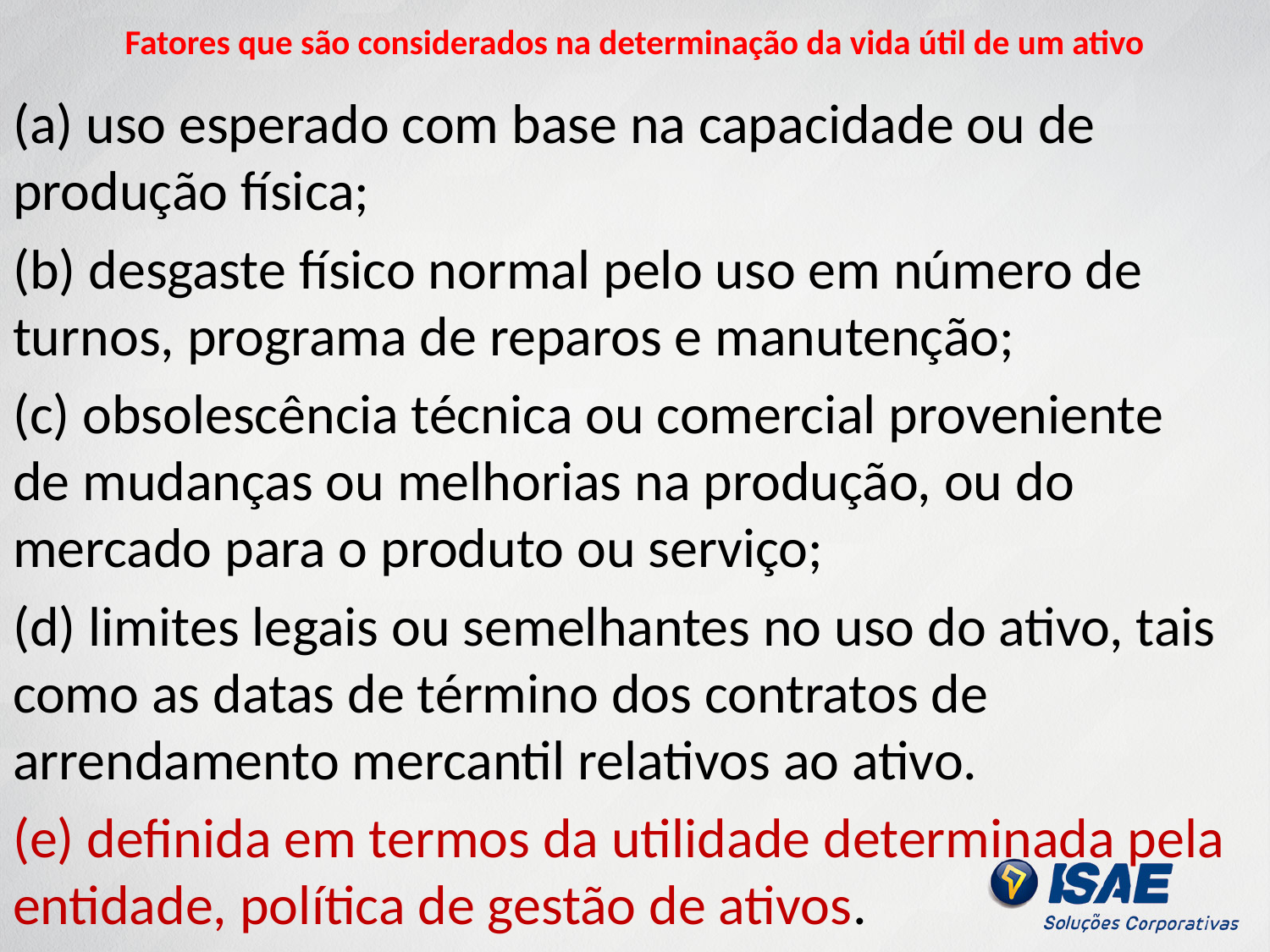

# Fatores que são considerados na determinação da vida útil de um ativo
(a) uso esperado com base na capacidade ou de produção física;
(b) desgaste físico normal pelo uso em número de turnos, programa de reparos e manutenção;
(c) obsolescência técnica ou comercial proveniente de mudanças ou melhorias na produção, ou do mercado para o produto ou serviço;
(d) limites legais ou semelhantes no uso do ativo, tais como as datas de término dos contratos de arrendamento mercantil relativos ao ativo.
(e) definida em termos da utilidade determinada pela entidade, política de gestão de ativos.